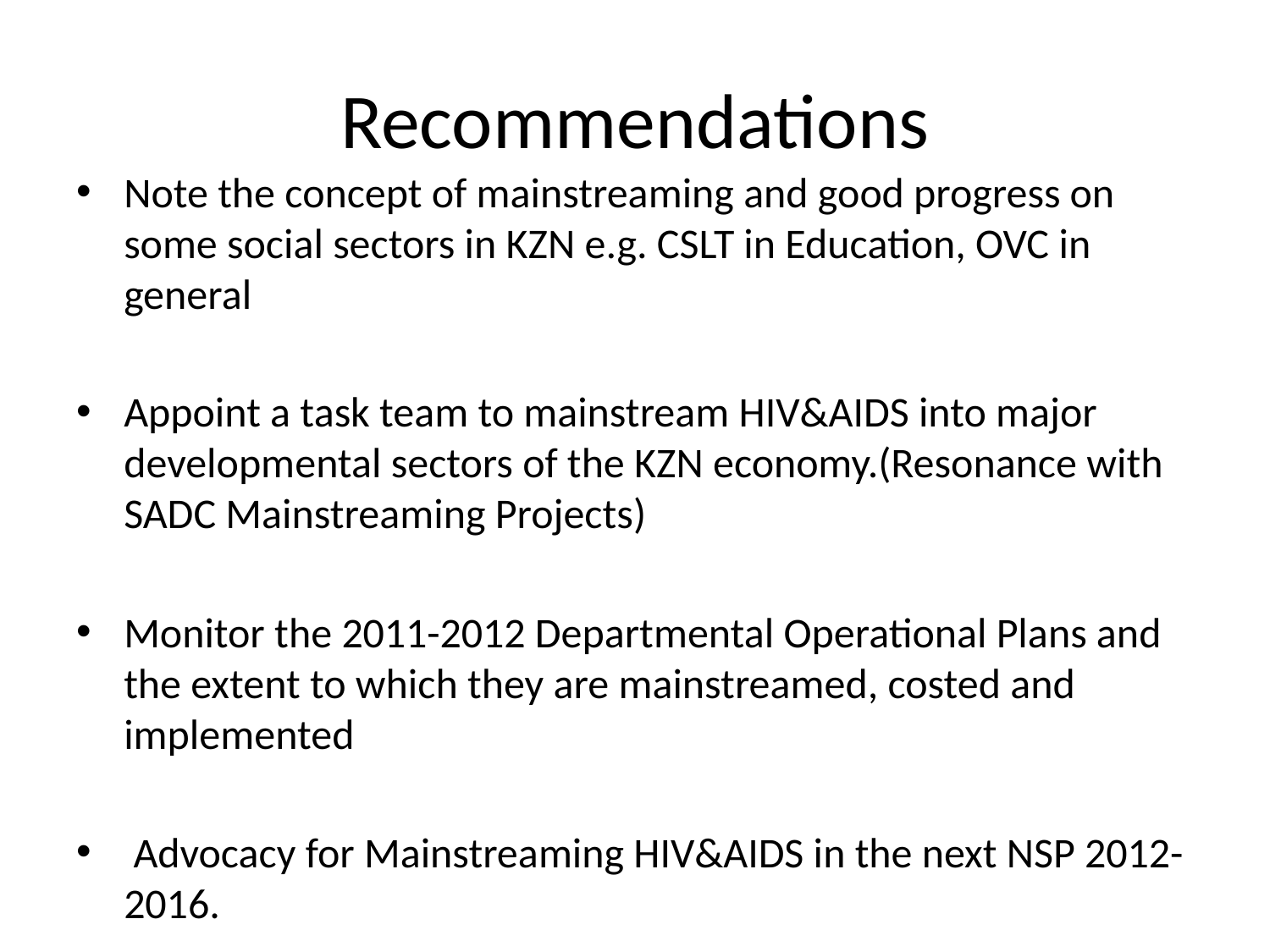

# Recommendations
Note the concept of mainstreaming and good progress on some social sectors in KZN e.g. CSLT in Education, OVC in general

Appoint a task team to mainstream HIV&AIDS into major developmental sectors of the KZN economy.(Resonance with SADC Mainstreaming Projects)

Monitor the 2011-2012 Departmental Operational Plans and the extent to which they are mainstreamed, costed and implemented

 Advocacy for Mainstreaming HIV&AIDS in the next NSP 2012-2016.